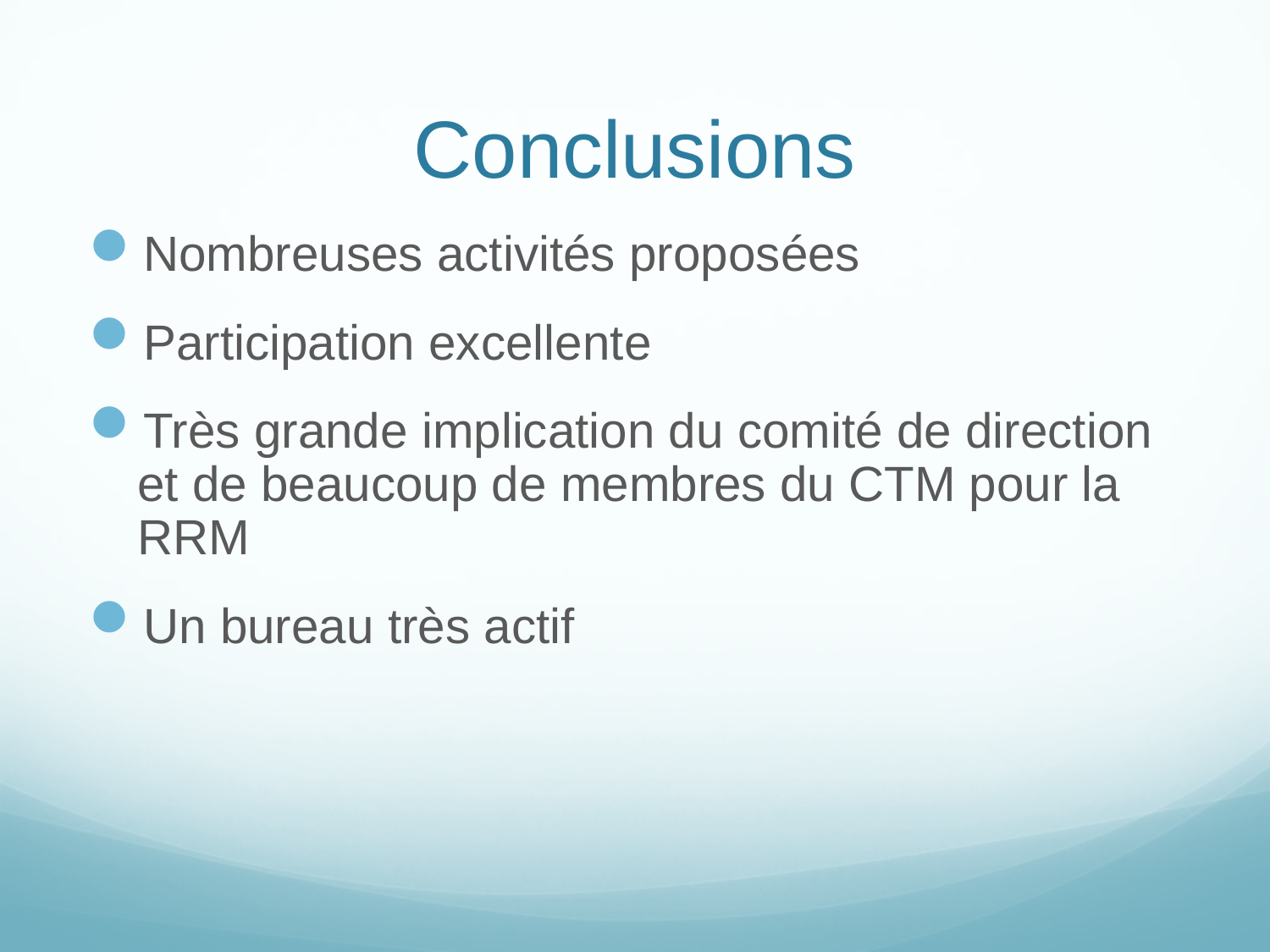

# Conclusions
Nombreuses activités proposées
Participation excellente
Très grande implication du comité de direction et de beaucoup de membres du CTM pour la RRM
Un bureau très actif